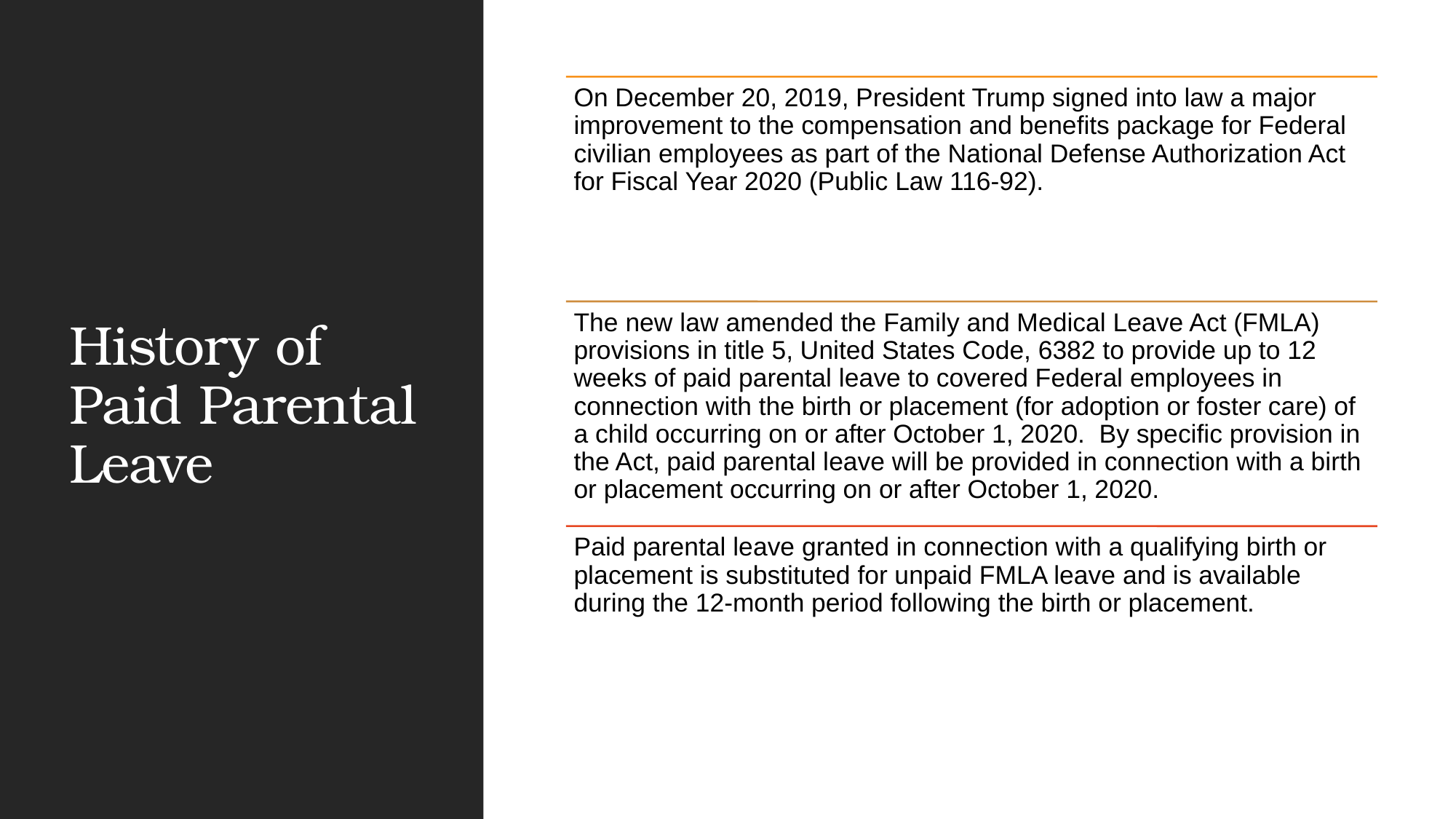

# History of Paid Parental Leave
On December 20, 2019, President Trump signed into law a major improvement to the compensation and benefits package for Federal civilian employees as part of the National Defense Authorization Act for Fiscal Year 2020 (Public Law 116-92).
The new law amended the Family and Medical Leave Act (FMLA) provisions in title 5, United States Code, 6382 to provide up to 12 weeks of paid parental leave to covered Federal employees in connection with the birth or placement (for adoption or foster care) of a child occurring on or after October 1, 2020.  By specific provision in the Act, paid parental leave will be provided in connection with a birth or placement occurring on or after October 1, 2020.
Paid parental leave granted in connection with a qualifying birth or placement is substituted for unpaid FMLA leave and is available during the 12-month period following the birth or placement.